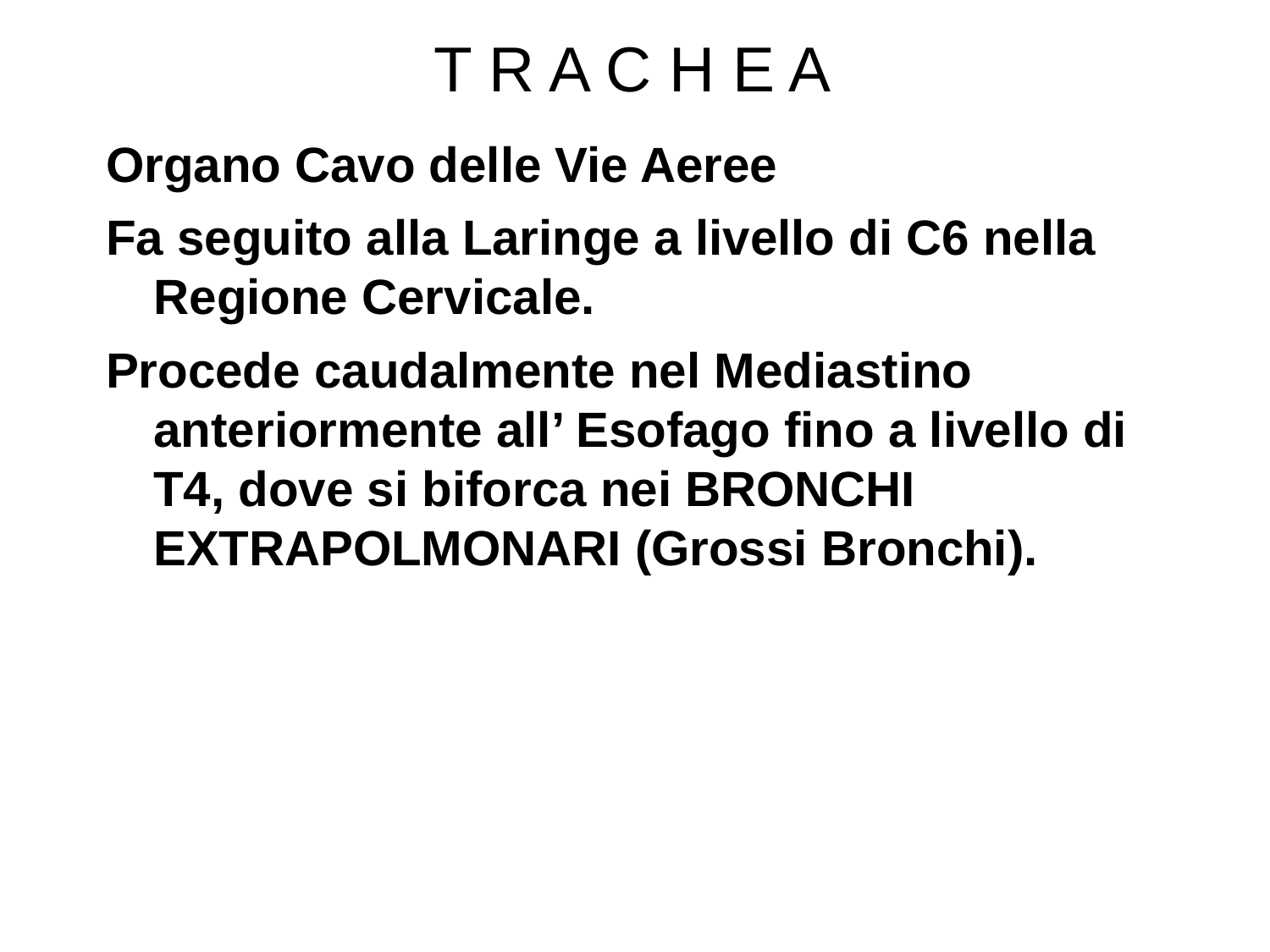

# T R A C H E A
Organo Cavo delle Vie Aeree
Fa seguito alla Laringe a livello di C6 nella Regione Cervicale.
Procede caudalmente nel Mediastino anteriormente all’ Esofago fino a livello di T4, dove si biforca nei BRONCHI EXTRAPOLMONARI (Grossi Bronchi).